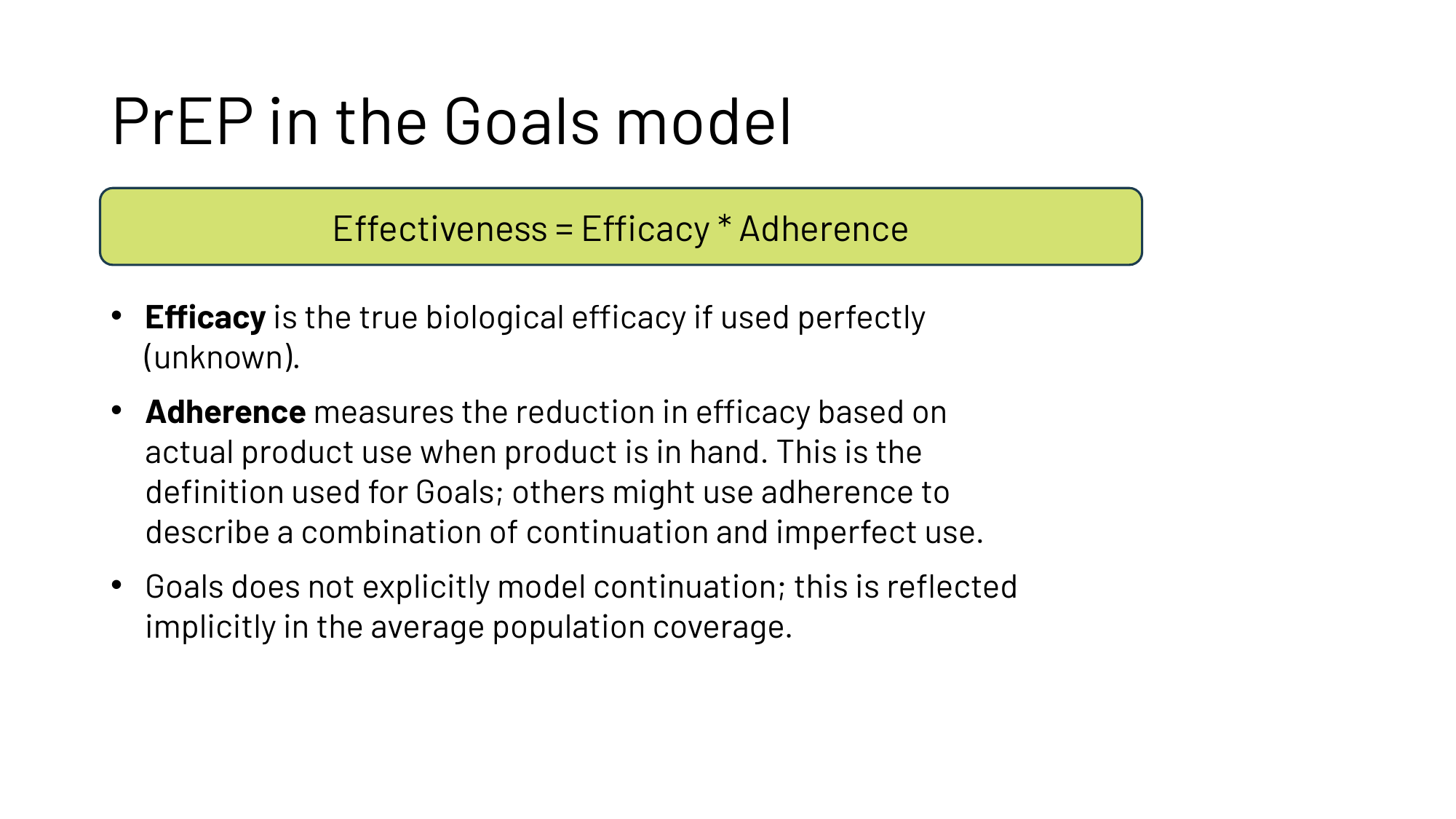

# PrEP in the Goals model
Effectiveness = Efficacy * Adherence
Efficacy is the true biological efficacy if used perfectly (unknown).

Adherence measures the reduction in efficacy based on actual product use when product is in hand. This is the definition used for Goals; others might use adherence to describe a combination of continuation and imperfect use.

Goals does not explicitly model continuation; this is reflected implicitly in the average population coverage.